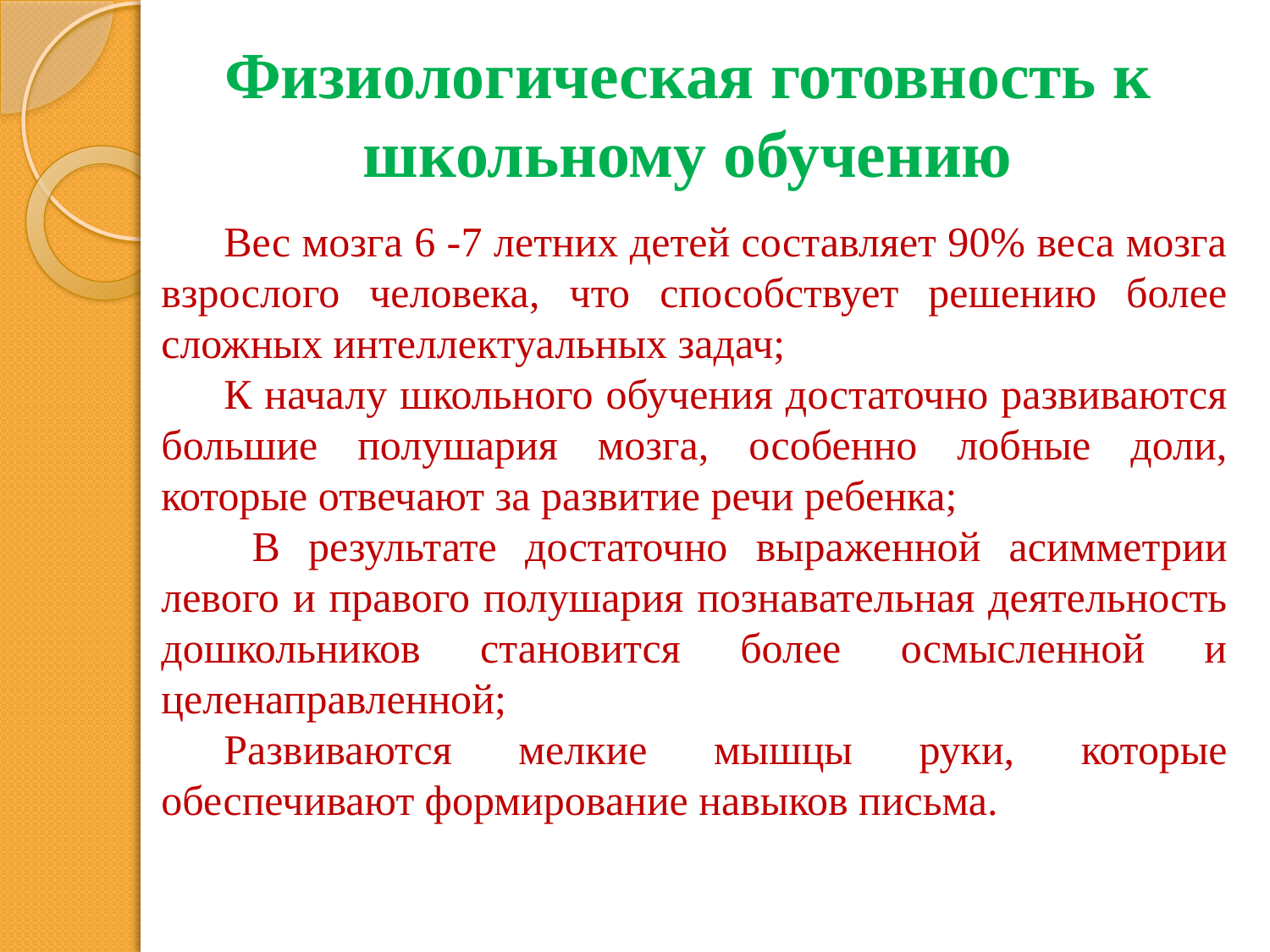

# Физиологическая готовность к школьному обучению
Вес мозга 6 -7 летних детей составляет 90% веса мозга взрослого человека, что способствует решению более сложных интеллектуальных задач;
К началу школьного обучения достаточно развиваются большие полушария мозга, особенно лобные доли, которые отвечают за развитие речи ребенка;
 В результате достаточно выраженной асимметрии левого и правого полушария познавательная деятельность дошкольников становится более осмысленной и целенаправленной;
Развиваются мелкие мышцы руки, которые обеспечивают формирование навыков письма.